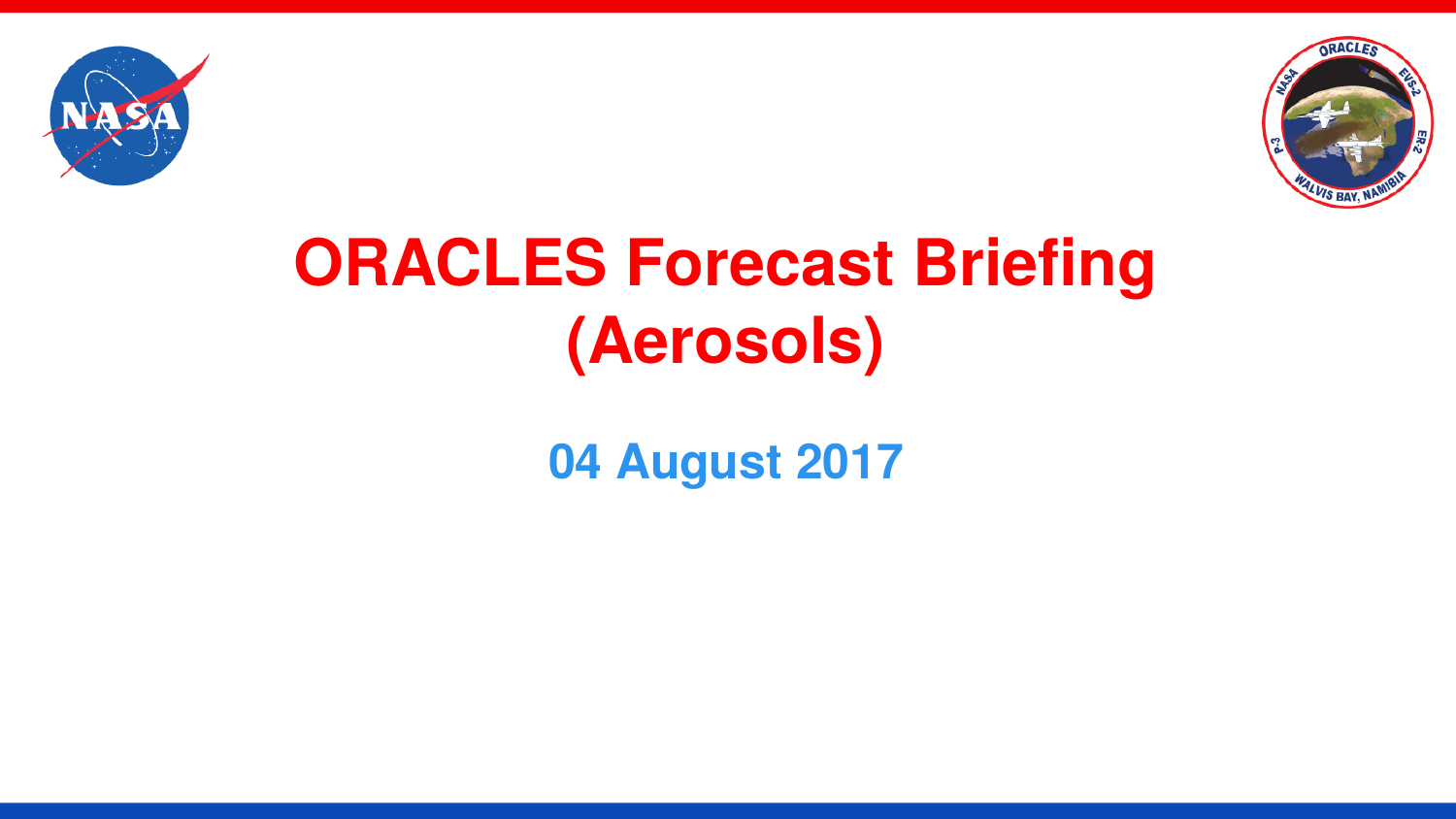

# ORACLES Forecast Briefing (Aerosols)
04 August 2017